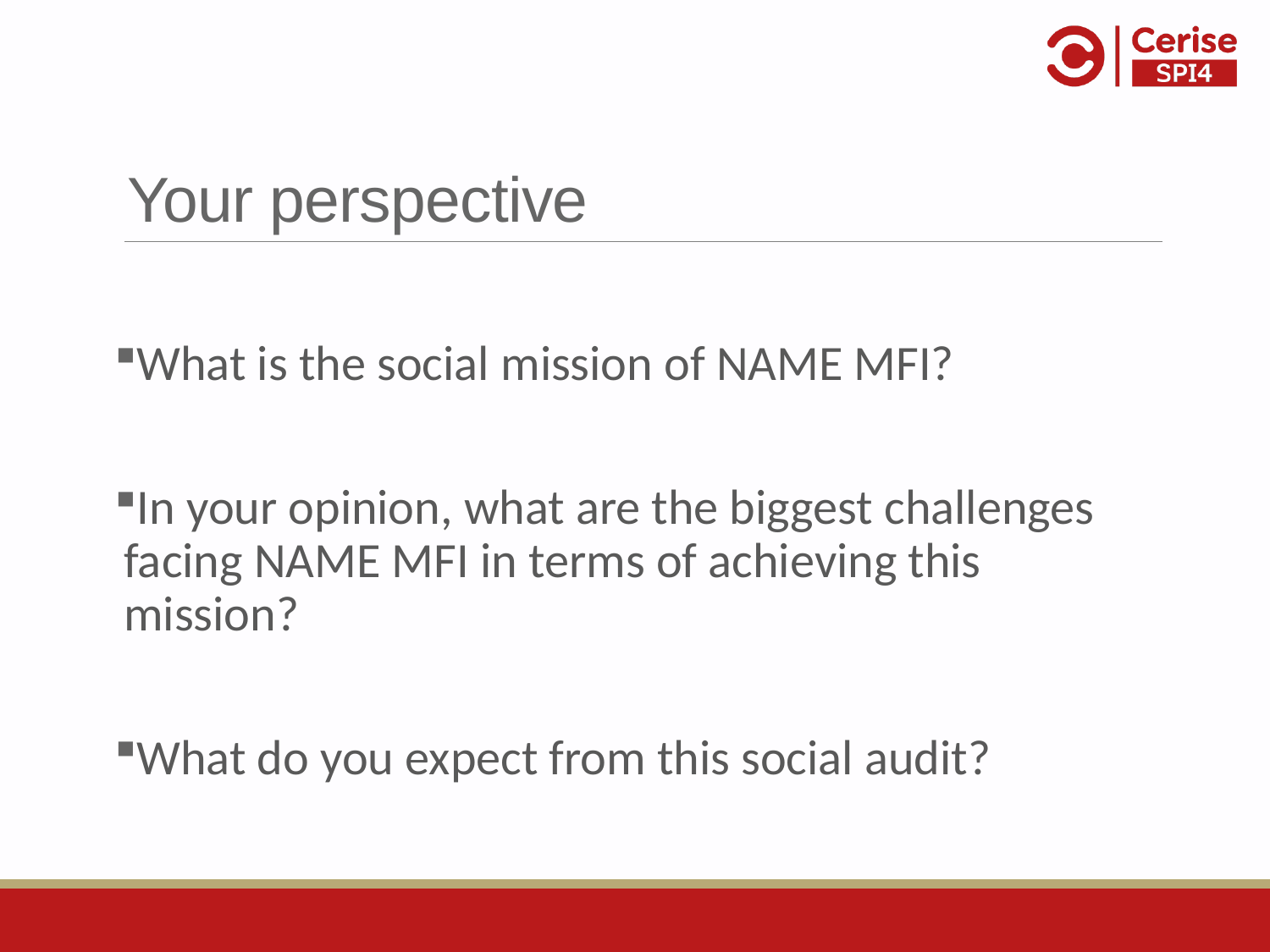

# Your perspective
What is the social mission of NAME MFI?

In your opinion, what are the biggest challenges facing NAME MFI in terms of achieving this mission?

What do you expect from this social audit?